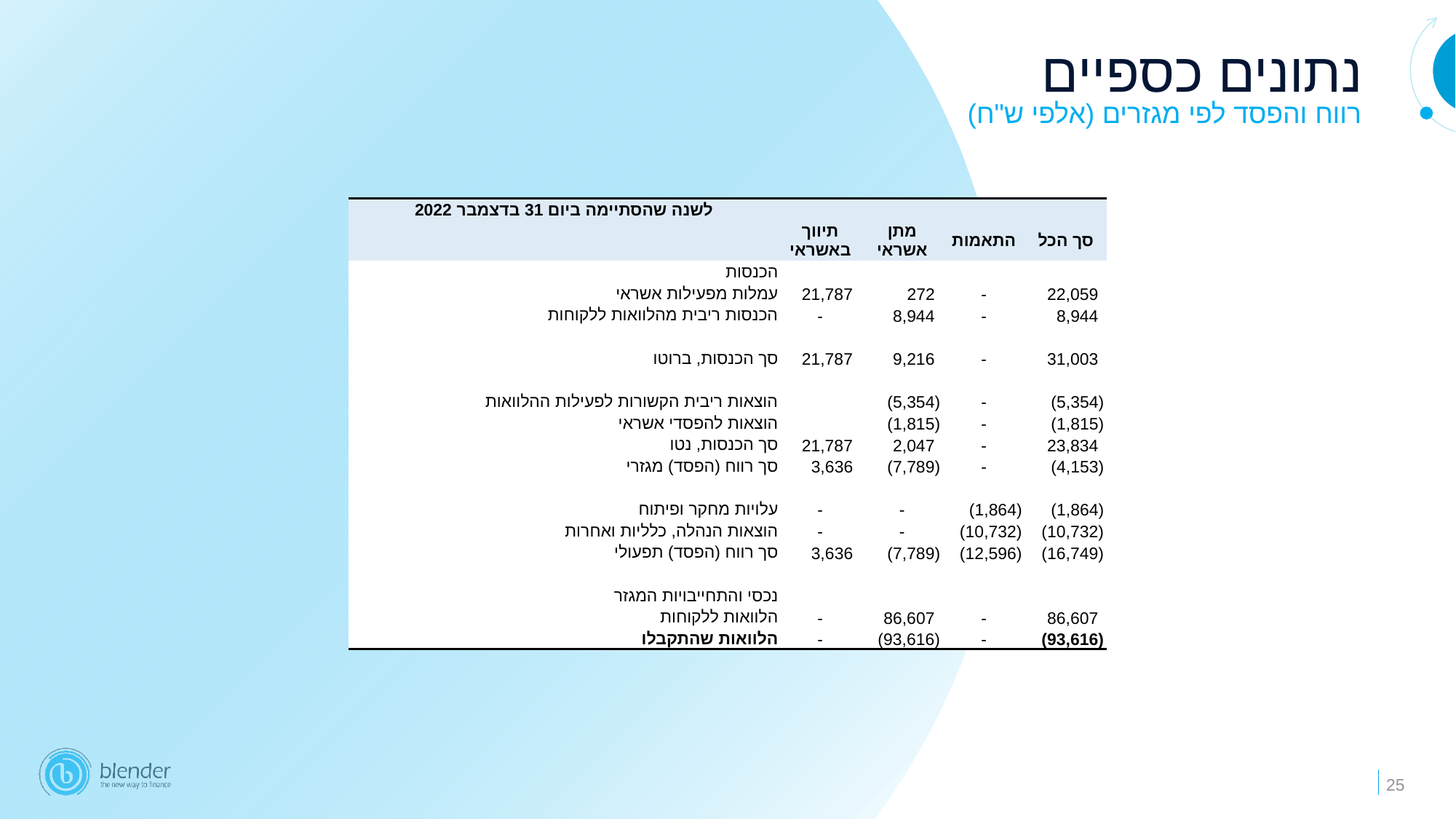

נתונים כספיים
רווח והפסד לפי מגזרים (אלפי ש"ח)

| לשנה שהסתיימה ביום 31 בדצמבר 2022 |  |  |  |  |
| --- | --- | --- | --- | --- |
|  | תיווך באשראי | מתן אשראי | התאמות | סך הכל |
| הכנסות |  |  |  |  |
| עמלות מפעילות אשראי | 21,787 | 272 | - | 22,059 |
| הכנסות ריבית מהלוואות ללקוחות | - | 8,944 | - | 8,944 |
|  |  |  |  |  |
| סך הכנסות, ברוטו | 21,787 | 9,216 | - | 31,003 |
|  |  |  |  |  |
| הוצאות ריבית הקשורות לפעילות ההלוואות |  | (5,354) | - | (5,354) |
| הוצאות להפסדי אשראי |  | (1,815) | - | (1,815) |
| סך הכנסות, נטו | 21,787 | 2,047 | - | 23,834 |
| סך רווח (הפסד) מגזרי | 3,636 | (7,789) | - | (4,153) |
|  |  |  |  |  |
| עלויות מחקר ופיתוח | - | - | (1,864) | (1,864) |
| הוצאות הנהלה, כלליות ואחרות | - | - | (10,732) | (10,732) |
| סך רווח (הפסד) תפעולי | 3,636 | (7,789) | (12,596) | (16,749) |
|  |  |  |  |  |
| נכסי והתחייבויות המגזר |  |  |  |  |
| הלוואות ללקוחות | - | 86,607 | - | 86,607 |
| הלוואות שהתקבלו | - | (93,616) | - | (93,616) |
25